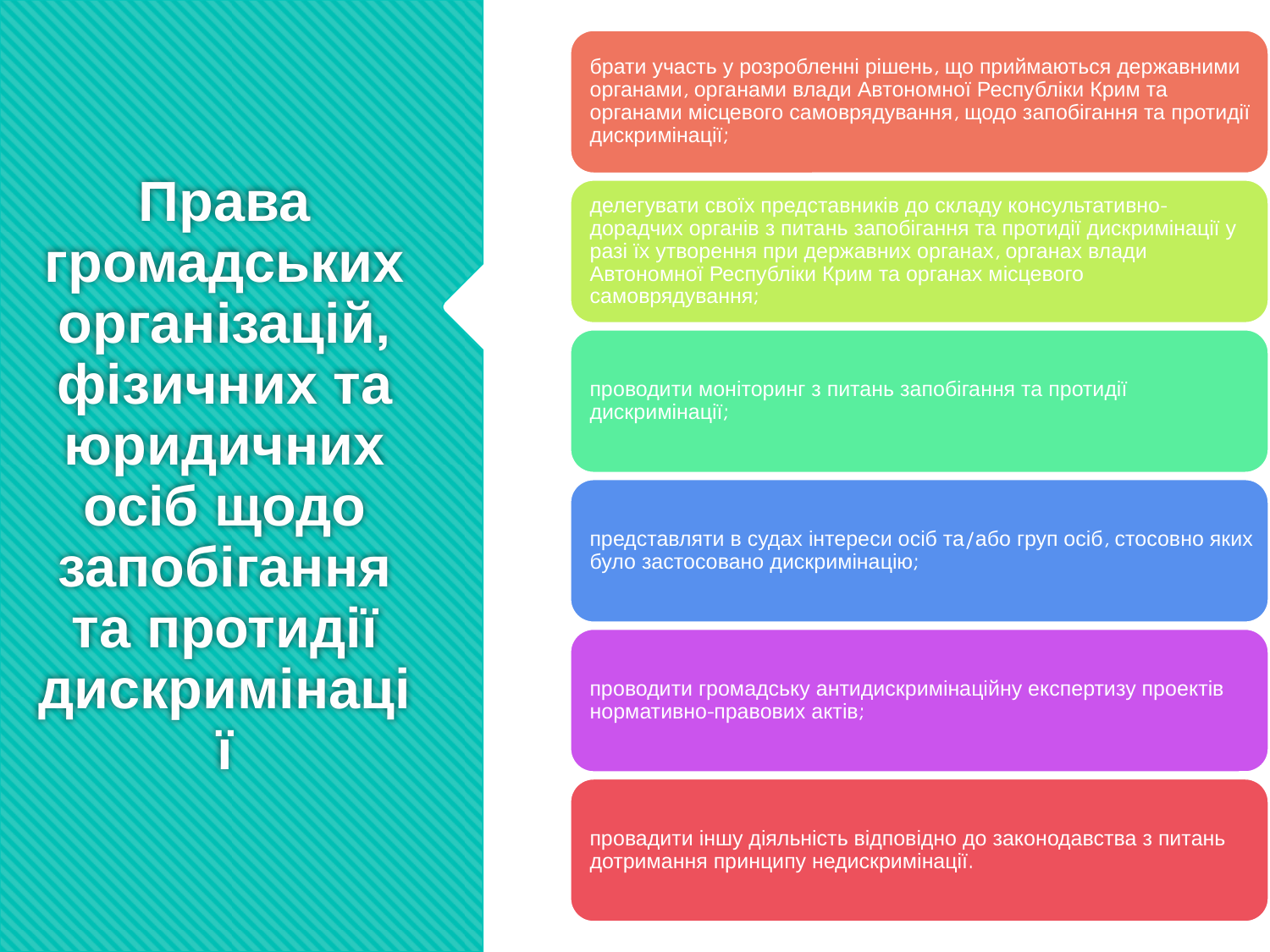

брати участь у розробленні рішень, що приймаються державними органами, органами влади Автономної Республіки Крим та органами місцевого самоврядування, щодо запобігання та протидії дискримінації;
делегувати своїх представників до складу консультативно-дорадчих органів з питань запобігання та протидії дискримінації у разі їх утворення при державних органах, органах влади Автономної Республіки Крим та органах місцевого самоврядування;
проводити моніторинг з питань запобігання та протидії дискримінації;
представляти в судах інтереси осіб та/або груп осіб, стосовно яких було застосовано дискримінацію;
проводити громадську антидискримінаційну експертизу проектів нормативно-правових актів;
провадити іншу діяльність відповідно до законодавства з питань дотримання принципу недискримінації.
# Права громадських організацій, фізичних та юридичних осіб щодо запобігання та протидії дискримінації